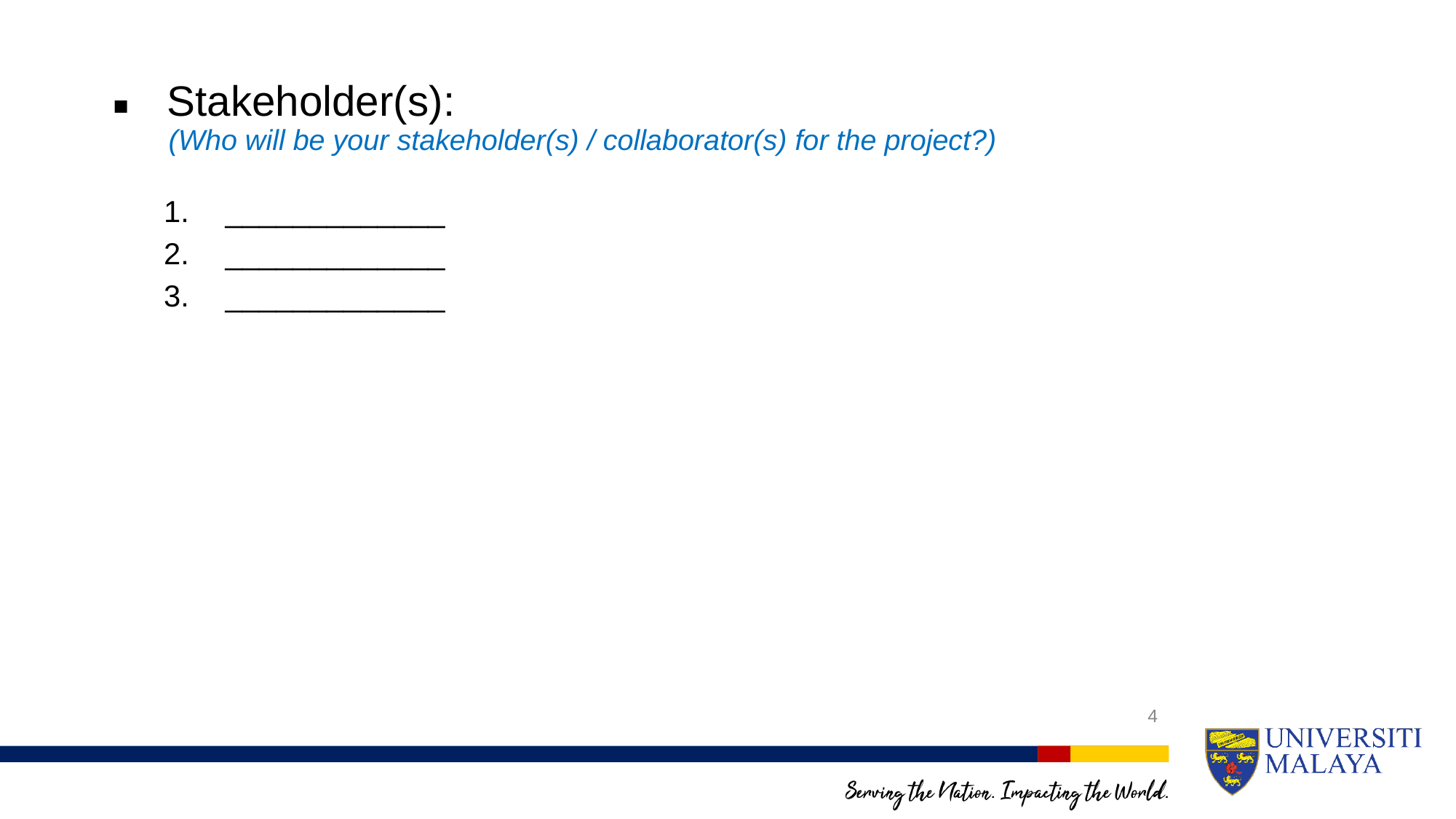

Stakeholder(s):
       (Who will be your stakeholder(s) / collaborator(s) for the project?)

_____________
_____________
_____________

4